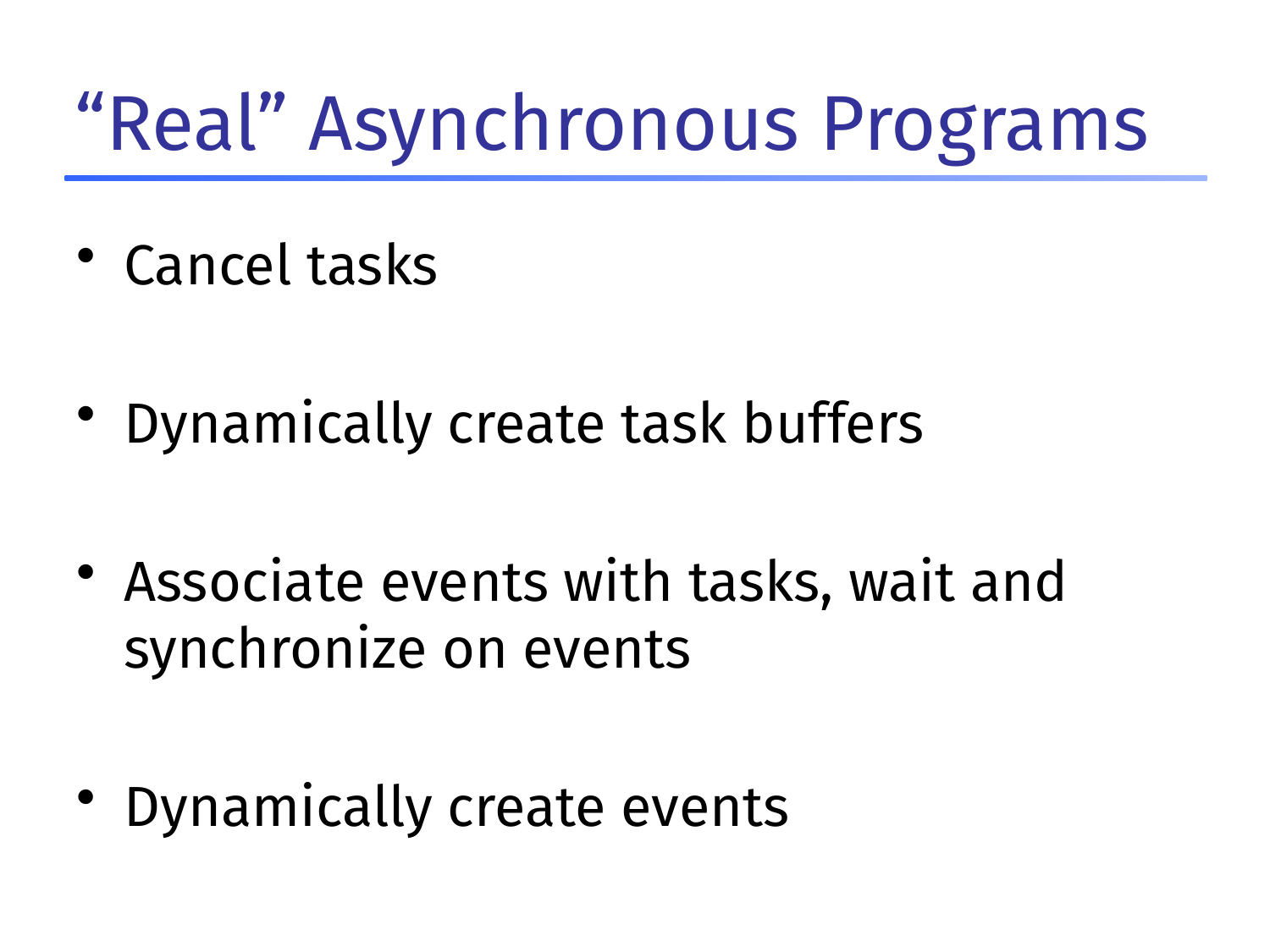

# “Real” Asynchronous Programs
Cancel tasks

Dynamically create task buffers

Associate events with tasks, wait and synchronize on events

Dynamically create events